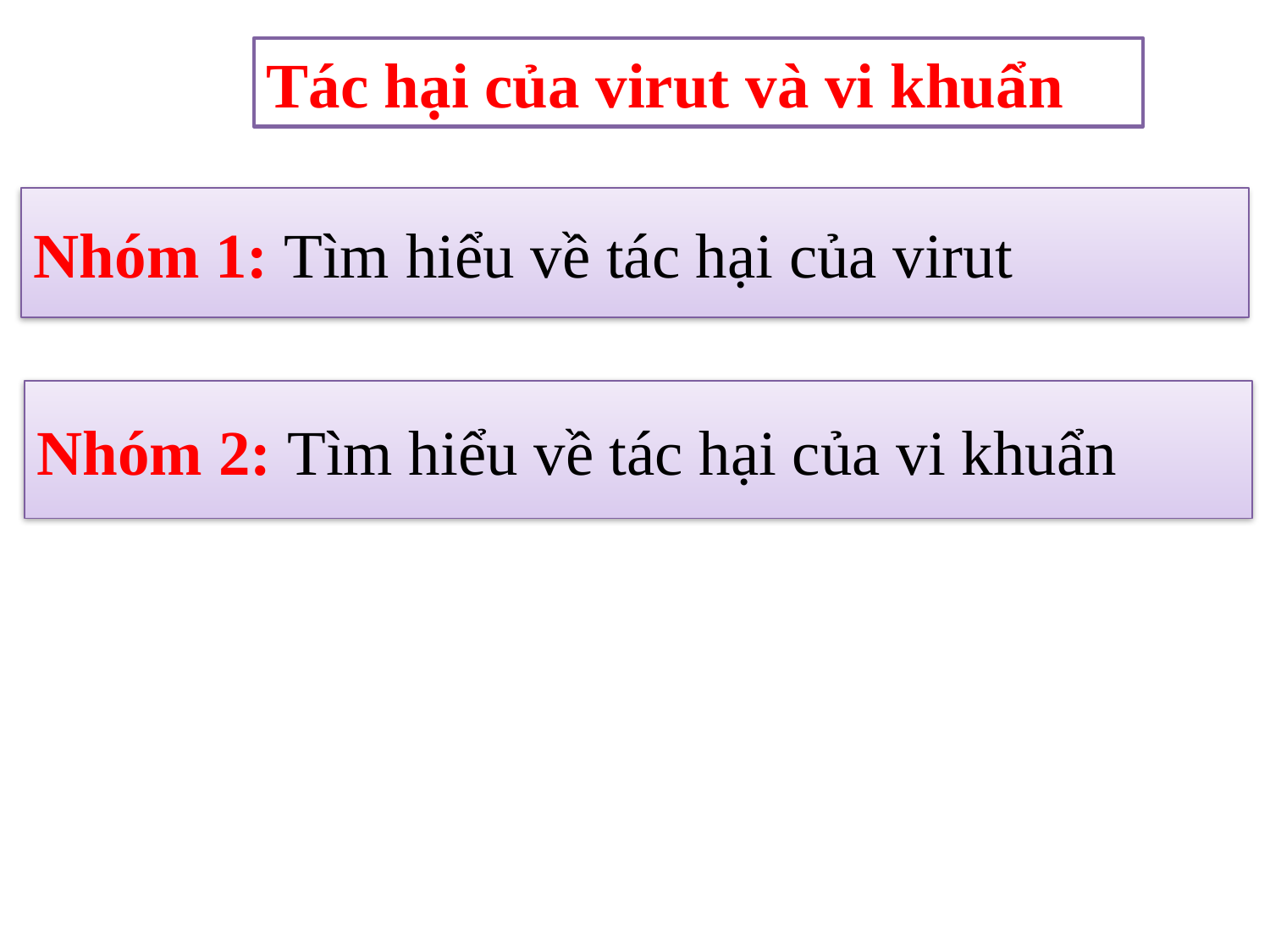

Tác hại của virut và vi khuẩn
Nhóm 1: Tìm hiểu về tác hại của virut
Nhóm 2: Tìm hiểu về tác hại của vi khuẩn